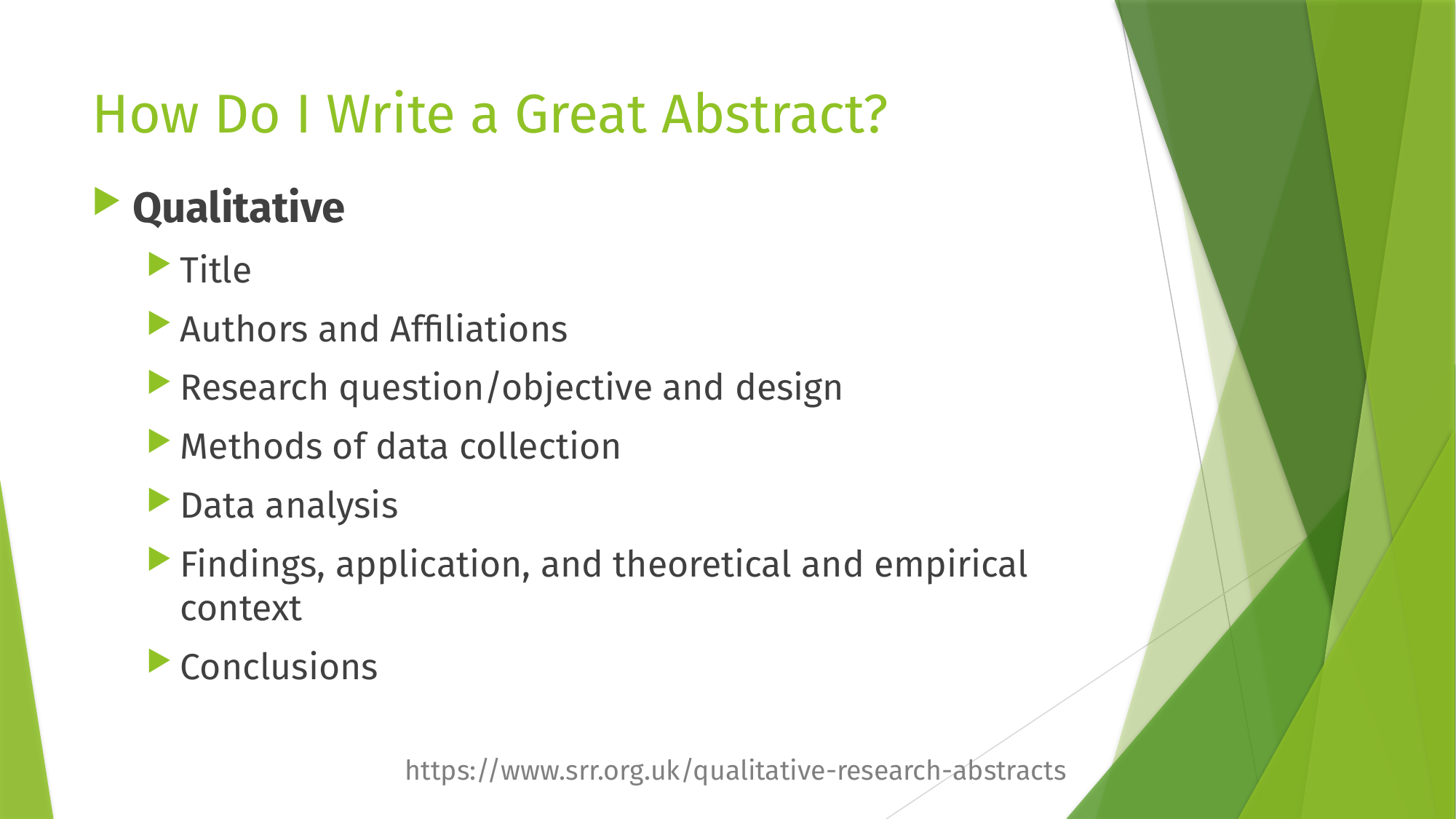

# How Do I Write a Great Abstract?
Qualitative
Title
Authors and Affiliations
Research question/objective and design
Methods of data collection
Data analysis
Findings, application, and theoretical and empirical context
Conclusions
https://www.srr.org.uk/qualitative-research-abstracts